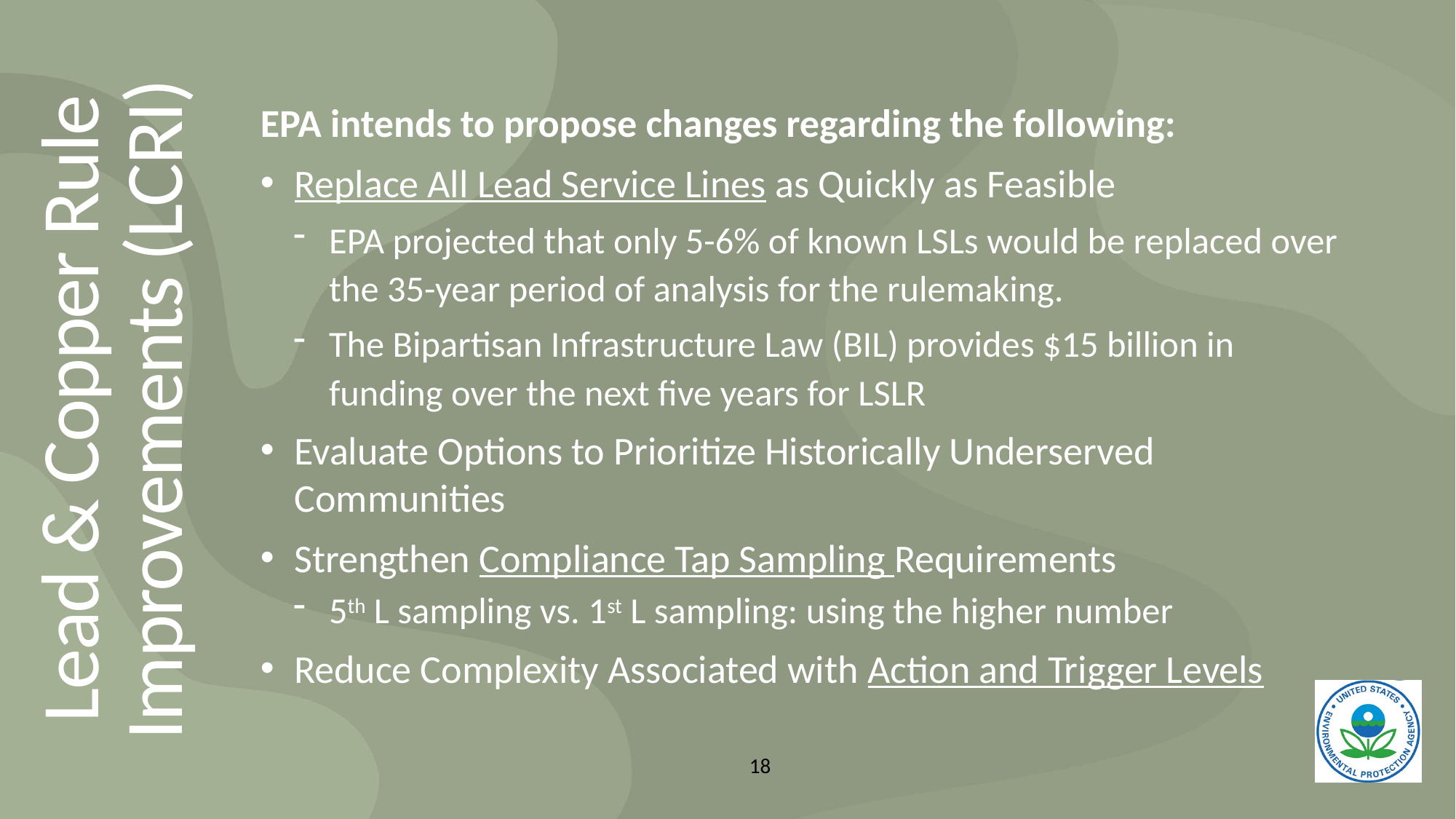

EPA intends to propose changes regarding the following:
Replace All Lead Service Lines as Quickly as Feasible
EPA projected that only 5-6% of known LSLs would be replaced over the 35-year period of analysis for the rulemaking.
The Bipartisan Infrastructure Law (BIL) provides $15 billion in funding over the next five years for LSLR
Evaluate Options to Prioritize Historically Underserved Communities
Strengthen Compliance Tap Sampling Requirements
5th L sampling vs. 1st L sampling: using the higher number
Reduce Complexity Associated with Action and Trigger Levels
# Lead & Copper Rule Improvements (LCRI)
18